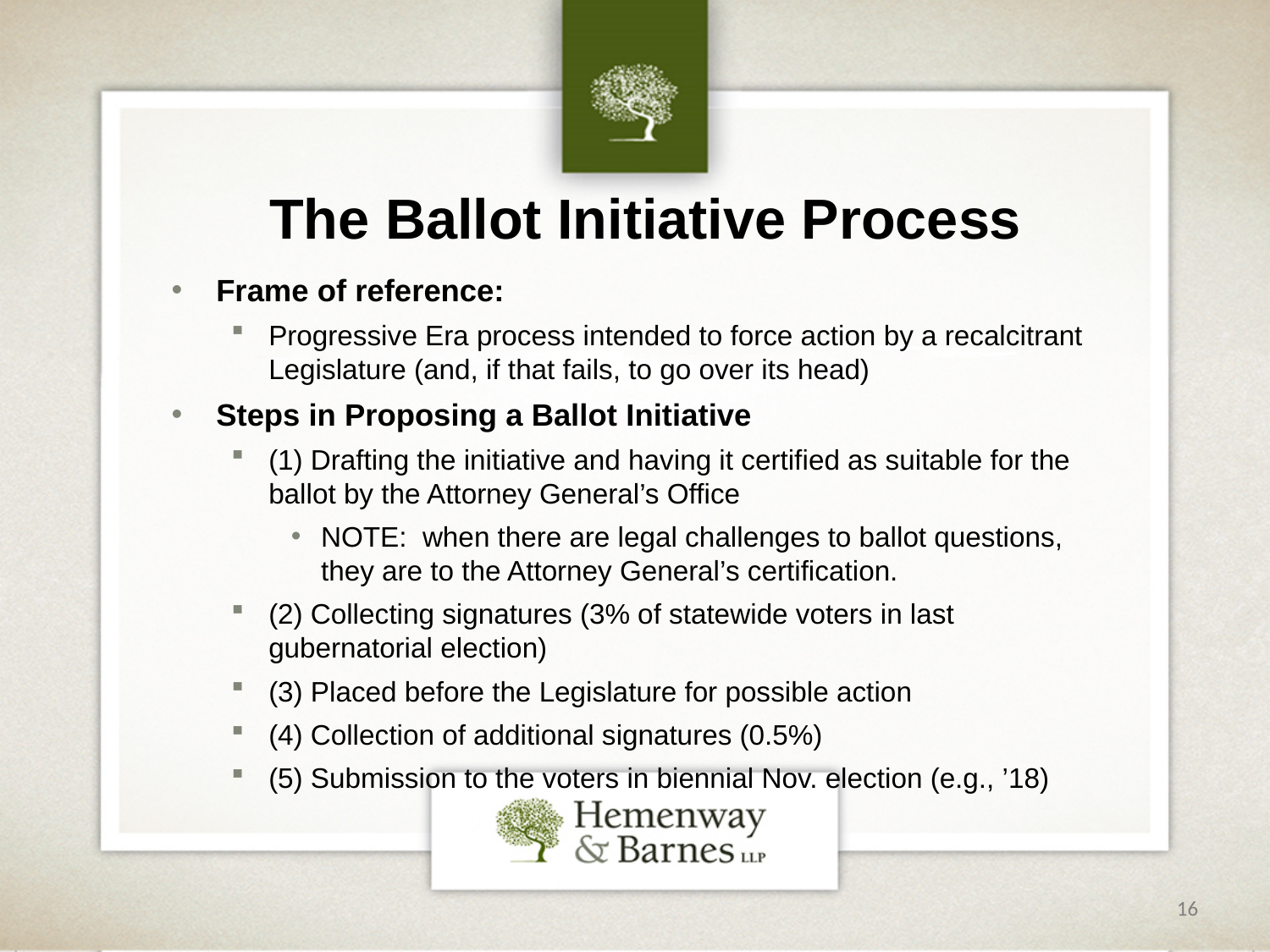

# The Ballot Initiative Process
Frame of reference:
Progressive Era process intended to force action by a recalcitrant Legislature (and, if that fails, to go over its head)
Steps in Proposing a Ballot Initiative
(1) Drafting the initiative and having it certified as suitable for the ballot by the Attorney General’s Office
NOTE:  when there are legal challenges to ballot questions, they are to the Attorney General’s certification.
(2) Collecting signatures (3% of statewide voters in last gubernatorial election)
(3) Placed before the Legislature for possible action
(4) Collection of additional signatures (0.5%)
(5) Submission to the voters in biennial Nov. election (e.g., ’18)
16